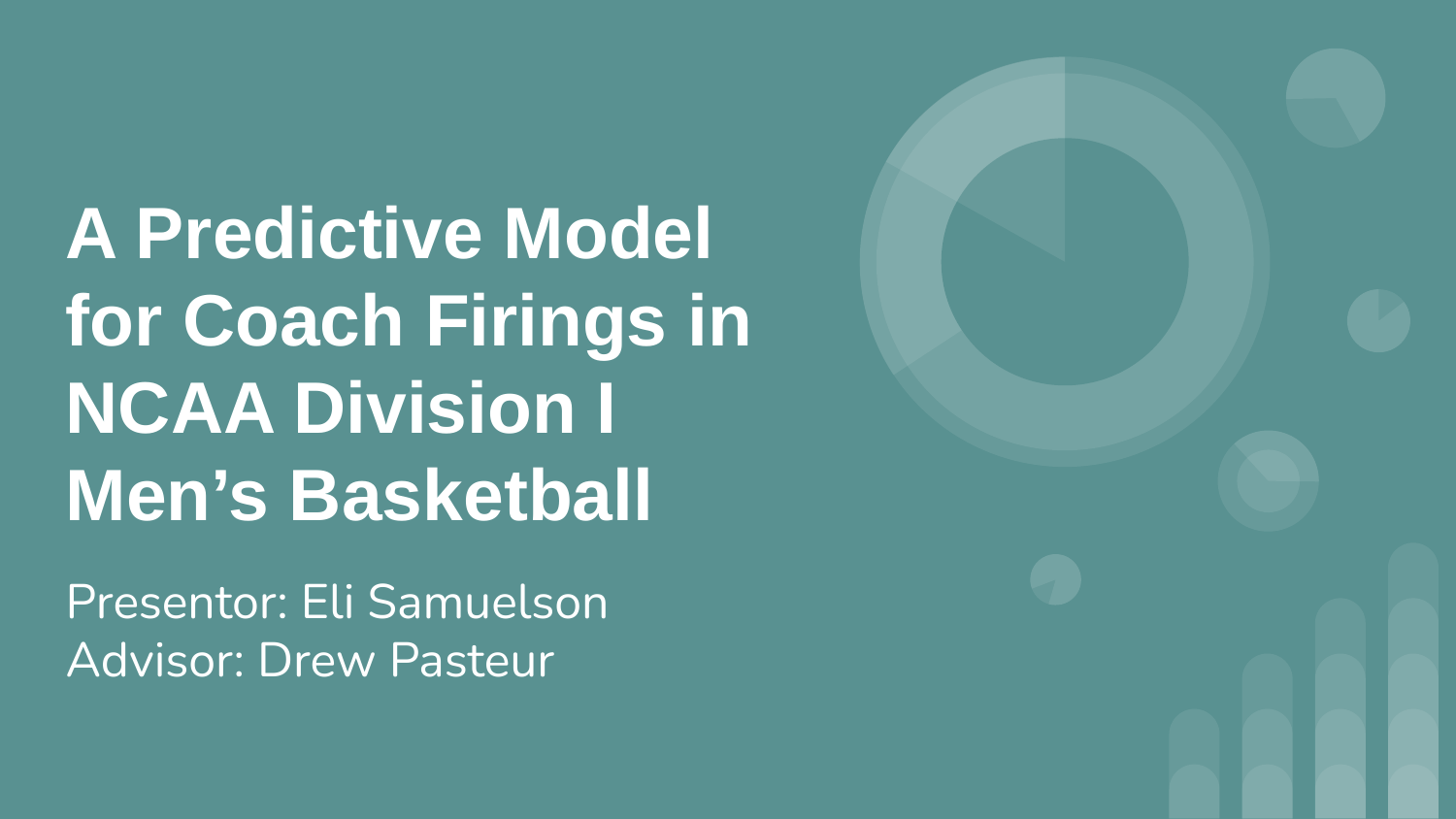

# A Predictive Model for Coach Firings in NCAA Division I Men’s Basketball
Presentor: Eli Samuelson
Advisor: Drew Pasteur